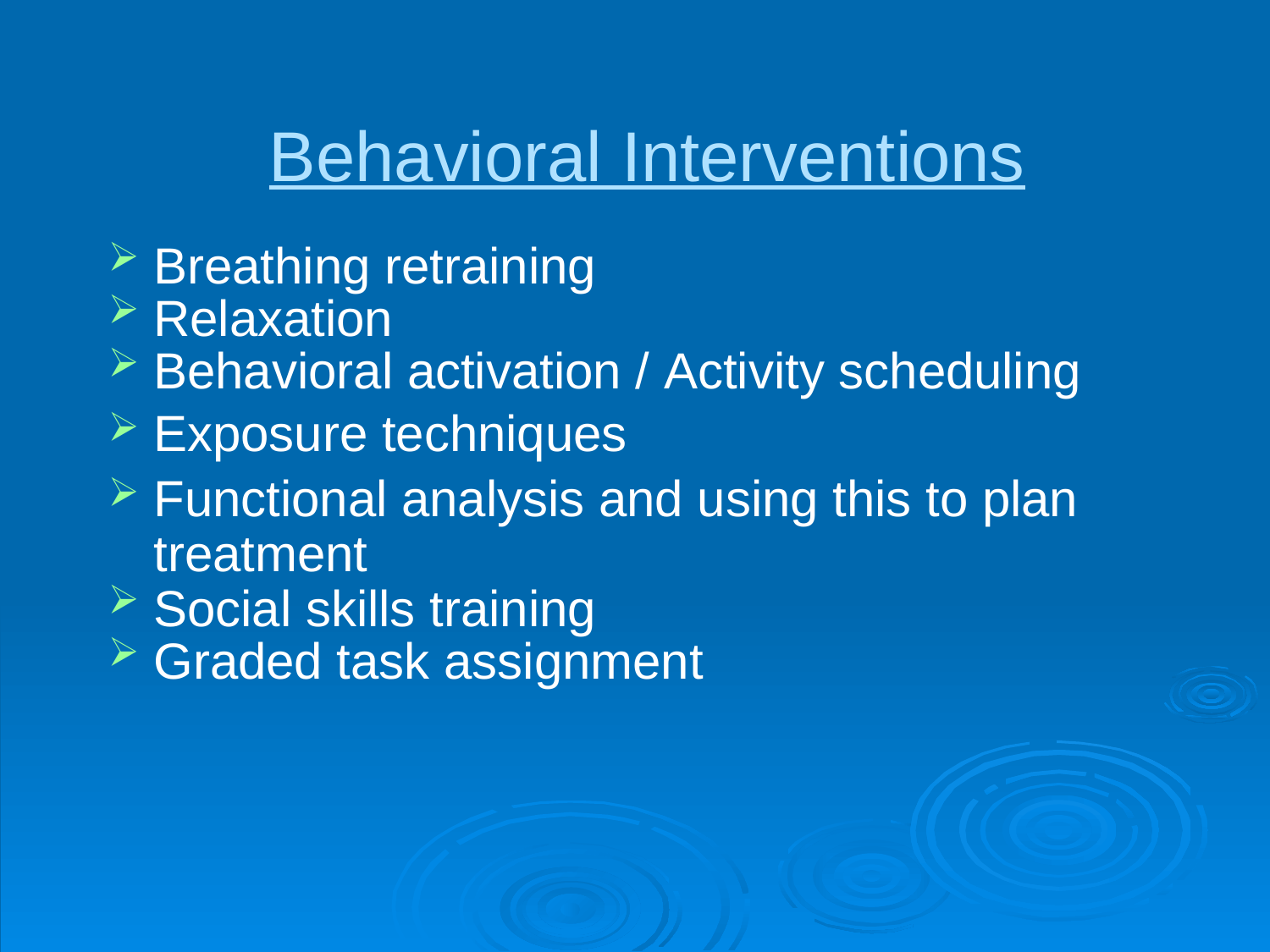

# Behavioral Interventions
Breathing retraining
Relaxation
Behavioral activation / Activity scheduling
Exposure techniques
Functional analysis and using this to plan treatment
Social skills training
Graded task assignment